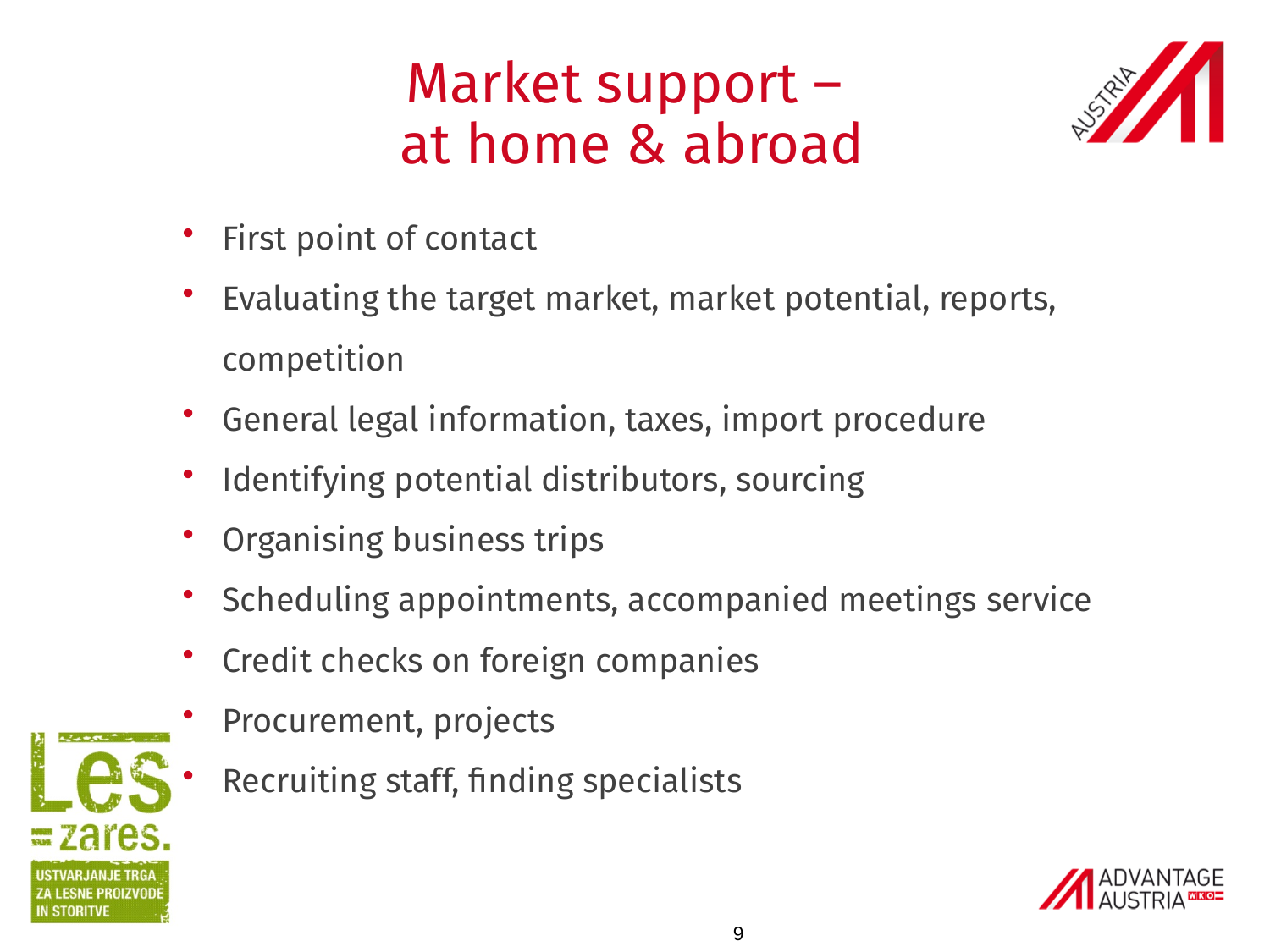

Market support –
at home & abroad
First point of contact
Evaluating the target market, market potential, reports, competition
General legal information, taxes, import procedure
Identifying potential distributors, sourcing
Organising business trips
Scheduling appointments, accompanied meetings service
Credit checks on foreign companies
Procurement, projects
Recruiting staff, finding specialists

9